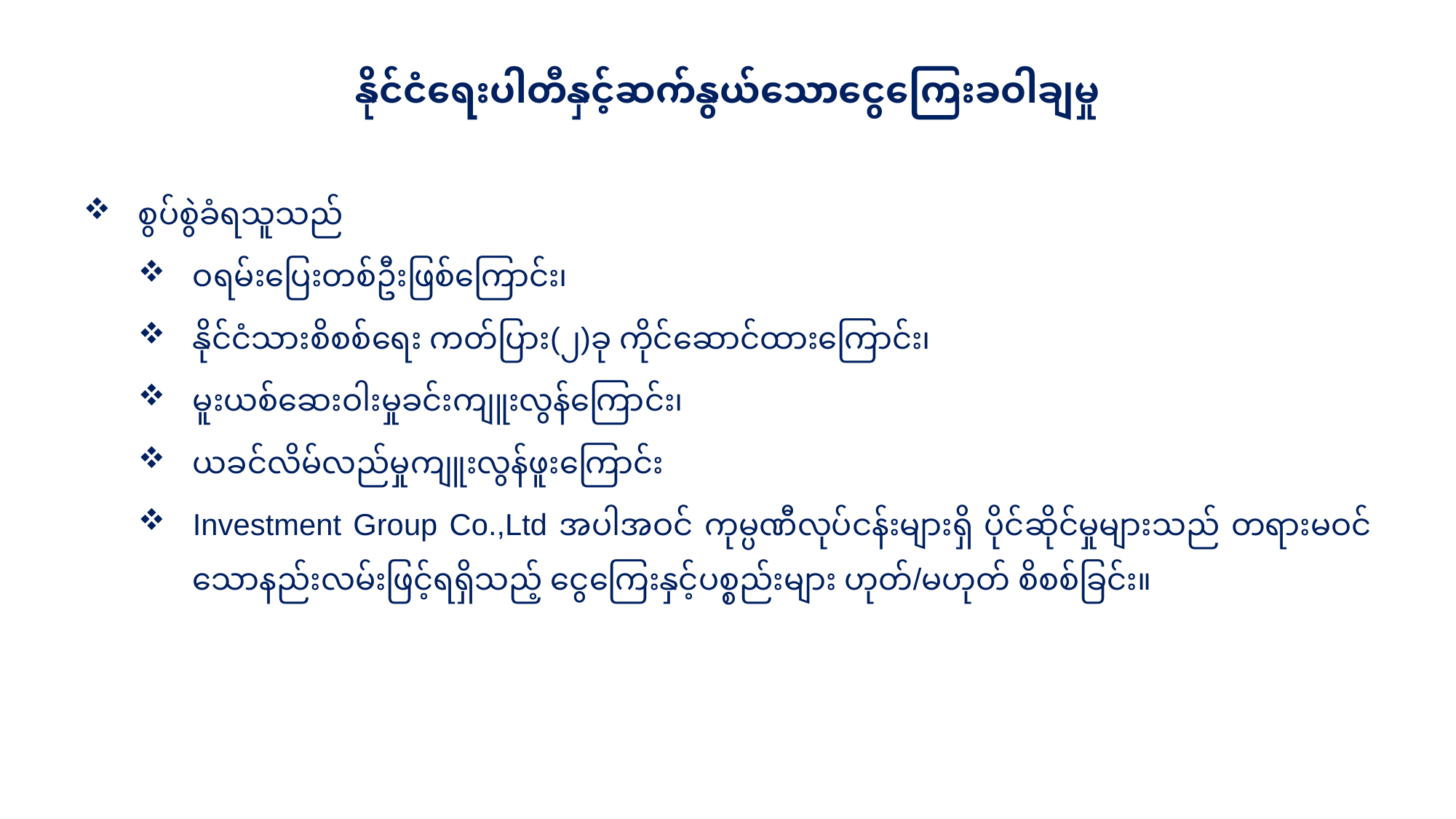

# နိုင်ငံရေးပါတီနှင့်ဆက်နွယ်သောငွေကြေးခဝါချမှု
စွပ်စွဲခံရသူသည်
ဝရမ်းပြေးတစ်ဦးဖြစ်ကြောင်း၊
နိုင်ငံသားစိစစ်ရေး ကတ်ပြား(၂)ခု ကိုင်ဆောင်ထားကြောင်း၊
မူးယစ်ဆေးဝါးမှုခင်းကျူးလွန်ကြောင်း၊
ယခင်လိမ်လည်မှုကျူးလွန်ဖူးကြောင်း
Investment Group Co.,Ltd အပါအဝင် ကုမ္ပဏီလုပ်ငန်းများရှိ ပိုင်ဆိုင်မှုများသည် တရားမဝင် သောနည်းလမ်းဖြင့်ရရှိသည့် ငွေကြေးနှင့်ပစ္စည်းများ ဟုတ်/မဟုတ် စိစစ်ခြင်း။